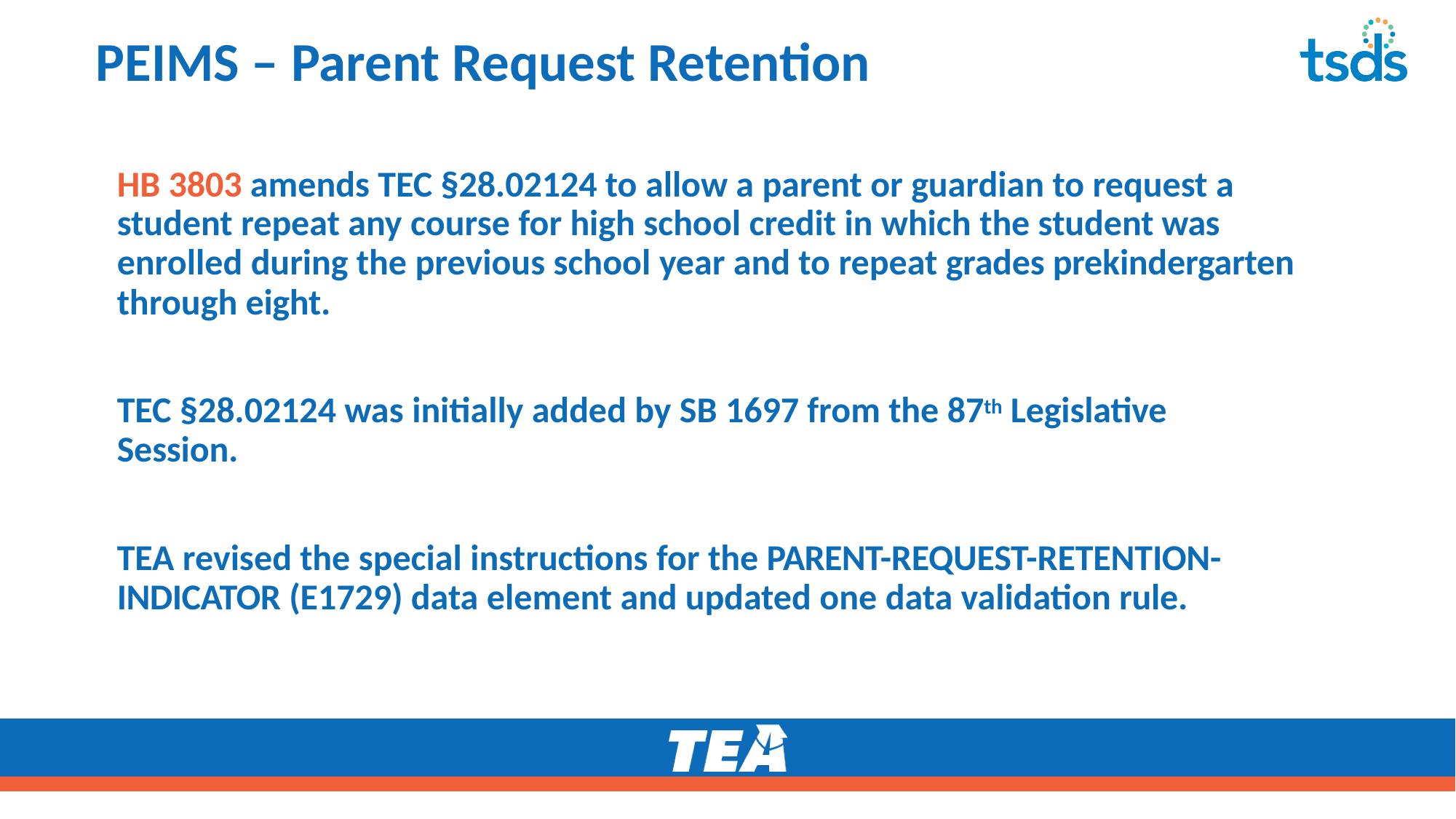

# PEIMS – Parent Request Retention
HB 3803 amends TEC §28.02124 to allow a parent or guardian to request a student repeat any course for high school credit in which the student was enrolled during the previous school year and to repeat grades prekindergarten through eight.

TEC §28.02124 was initially added by SB 1697 from the 87th Legislative Session.

TEA revised the special instructions for the PARENT-REQUEST-RETENTION- INDICATOR (E1729) data element and updated one data validation rule.